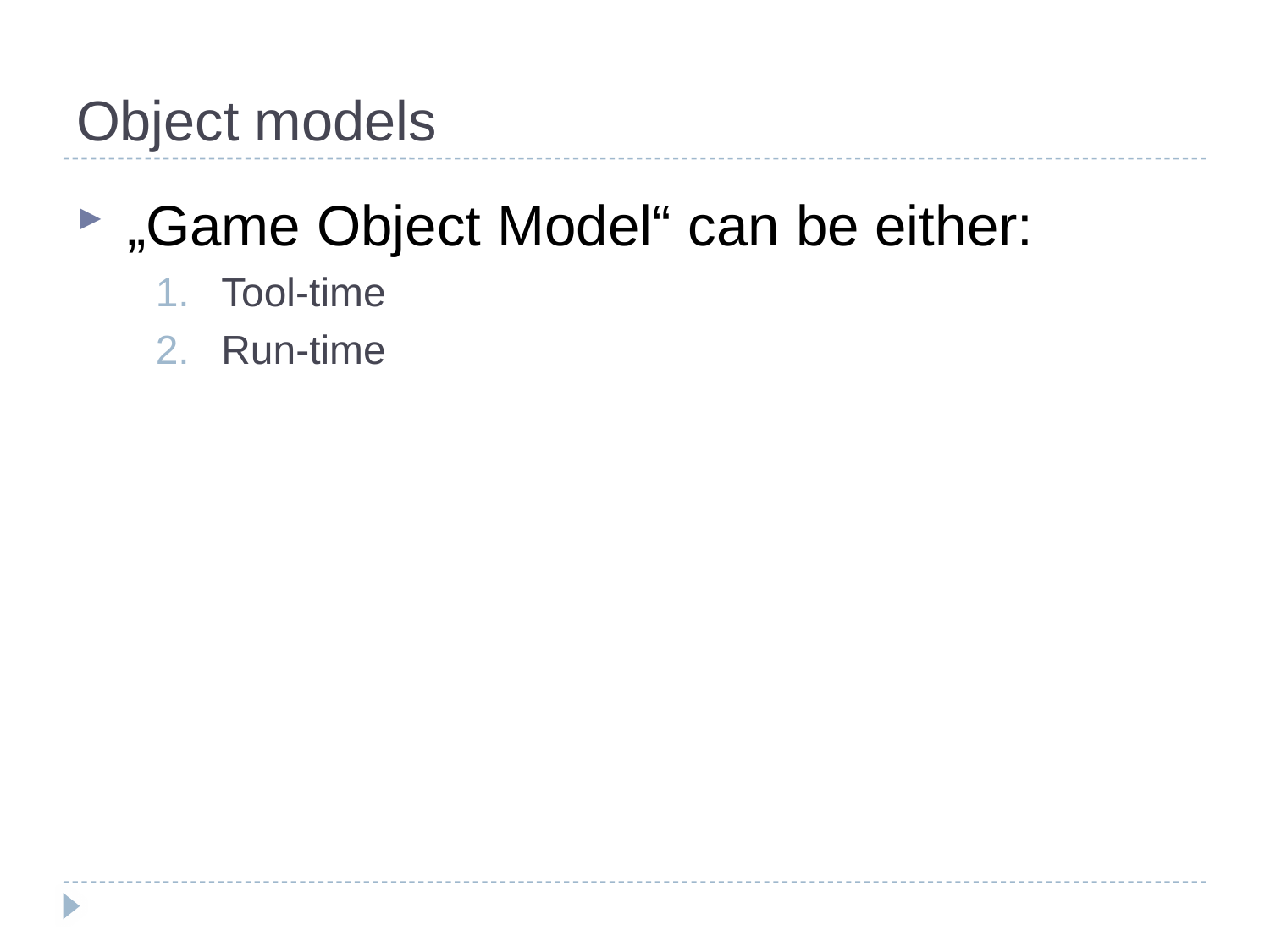

# Object models
„Game Object Model“ can be either:
Tool-time
Run-time